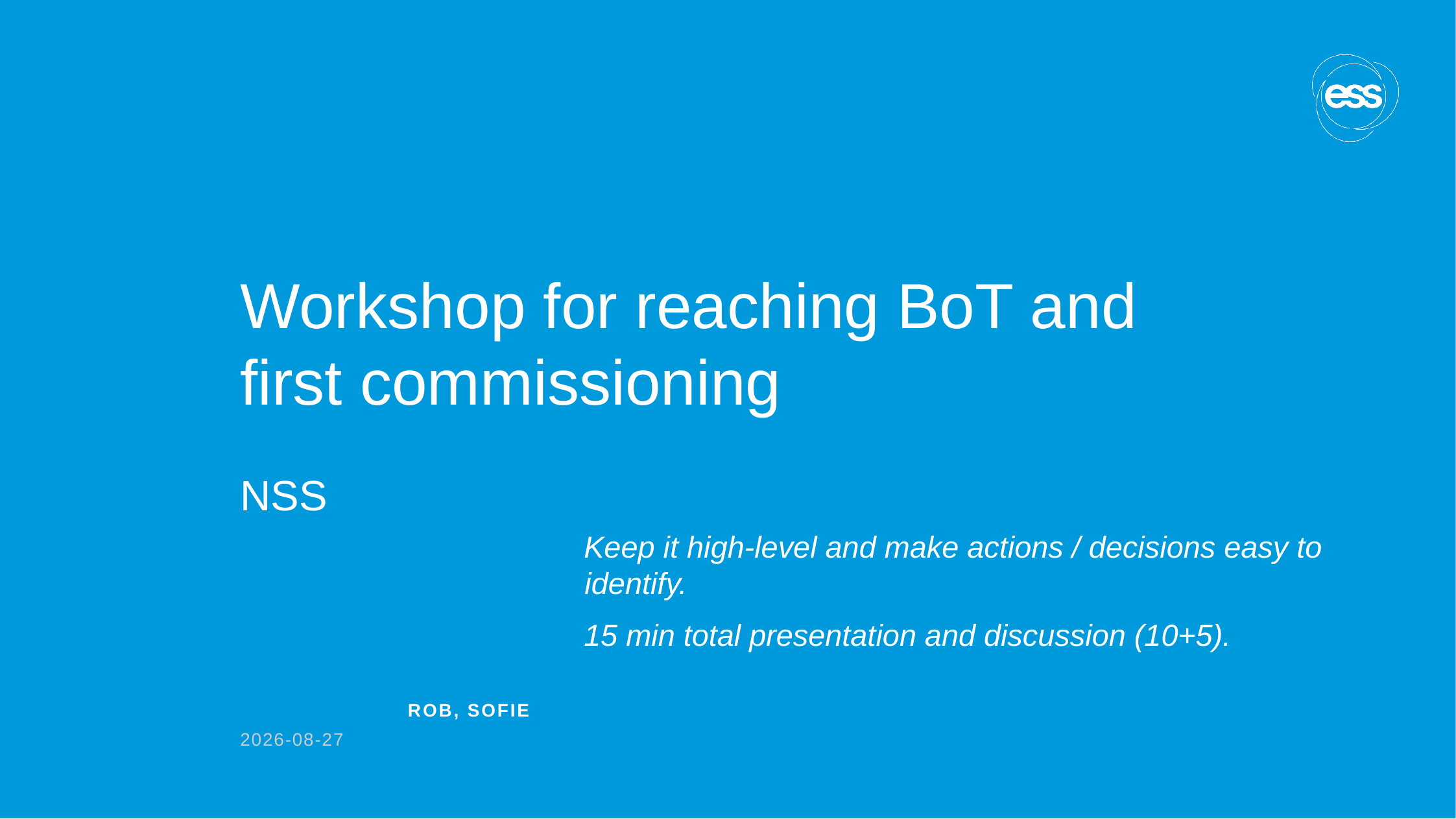

# Workshop for reaching BoT and first commissioning
NSS
Keep it high-level and make actions / decisions easy to identify.
15 min total presentation and discussion (10+5).

2026-08-27
Rob, SOFIE